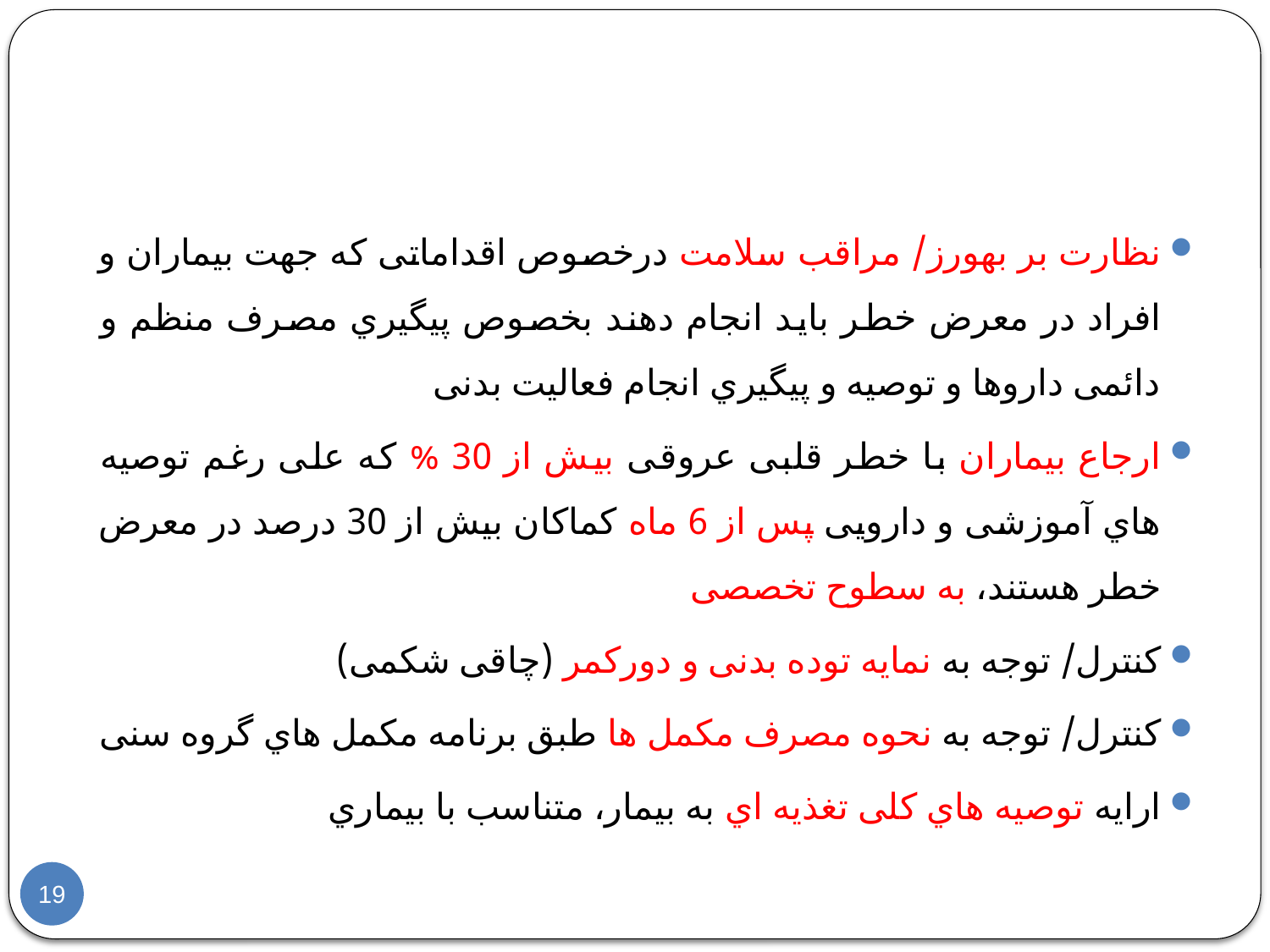

#
نظارت بر بهورز/ مراقب سلامت درخصوص اقداماتی که جهت بیماران و افراد در معرض خطر باید انجام دهند بخصوص پیگیري مصرف منظم و دائمی داروها و توصیه و پیگیري انجام فعالیت بدنی
ارجاع بیماران با خطر قلبی عروقی بیش از 30 % که علی رغم توصیه هاي آموزشی و دارویی پس از 6 ماه کماکان بیش از 30 درصد در معرض خطر هستند، به سطوح تخصصی
کنترل/ توجه به نمایه توده بدنی و دورکمر (چاقی شکمی)
کنترل/ توجه به نحوه مصرف مکمل ها طبق برنامه مکمل هاي گروه سنی
ارایه توصیه هاي کلی تغذیه اي به بیمار، متناسب با بیماري
19